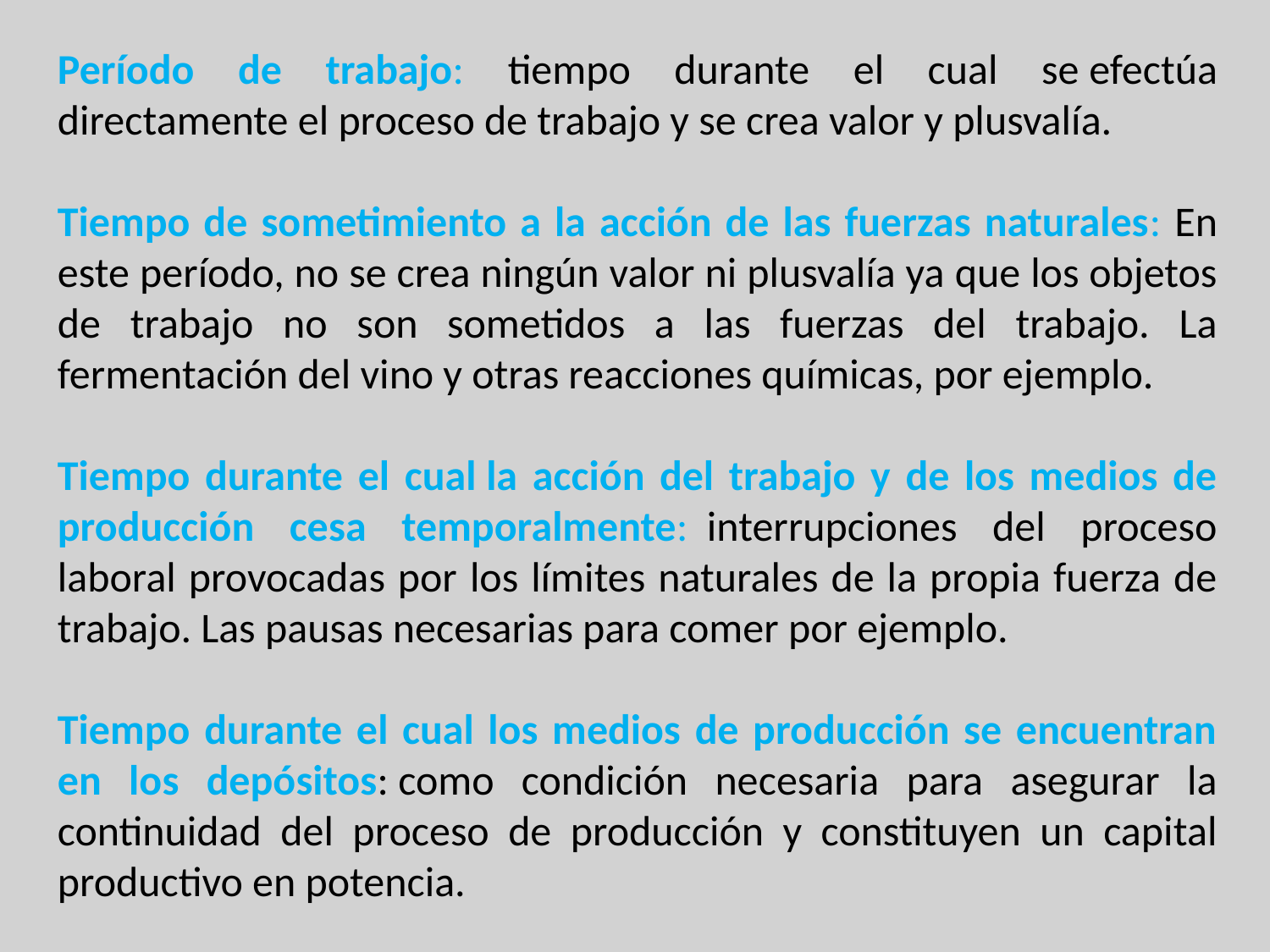

Período de trabajo: tiempo durante el cual se efectúa directamente el proceso de trabajo y se crea valor y plusvalía.

Tiempo de sometimiento a la acción de las fuerzas naturales: En este período, no se crea ningún valor ni plusvalía ya que los objetos de trabajo no son sometidos a las fuerzas del trabajo. La fermentación del vino y otras reacciones químicas, por ejemplo.

Tiempo durante el cual la acción del trabajo y de los medios de producción cesa temporalmente:  interrupciones del proceso laboral provocadas por los límites naturales de la propia fuerza de trabajo. Las pausas necesarias para comer por ejemplo.

Tiempo durante el cual los medios de producción se encuentran en los depósitos: como condición necesaria para asegurar la continuidad del proceso de producción y constituyen un capital productivo en potencia.